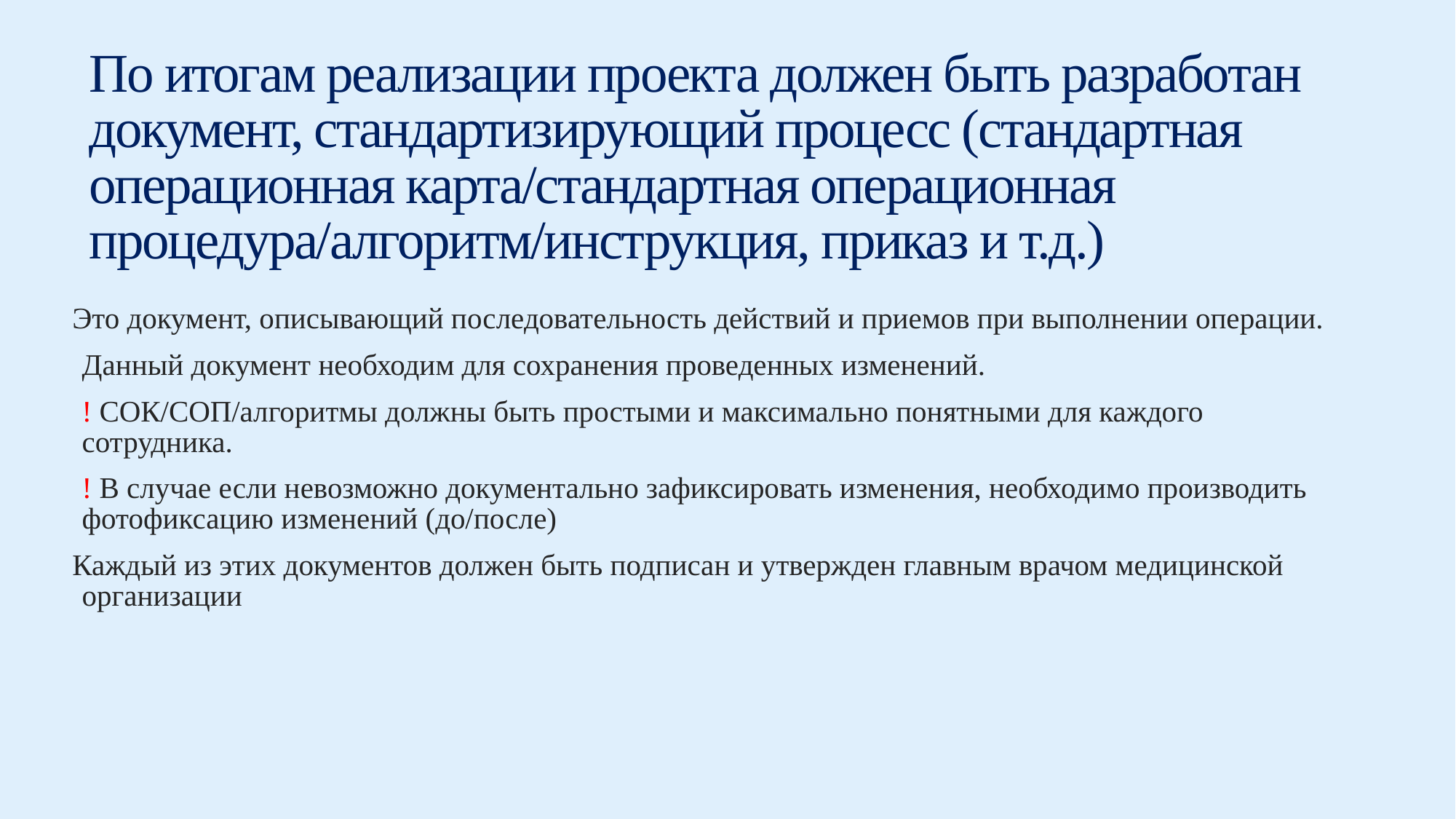

# По итогам реализации проекта должен быть разработан документ, стандартизирующий процесс (стандартная операционная карта/стандартная операционная процедура/алгоритм/инструкция, приказ и т.д.)
Это документ, описывающий последовательность действий и приемов при выполнении операции.
	Данный документ необходим для сохранения проведенных изменений.
	! СОК/СОП/алгоритмы должны быть простыми и максимально понятными для каждого сотрудника.
	! В случае если невозможно документально зафиксировать изменения, необходимо производить фотофиксацию изменений (до/после)
Каждый из этих документов должен быть подписан и утвержден главным врачом медицинской организации